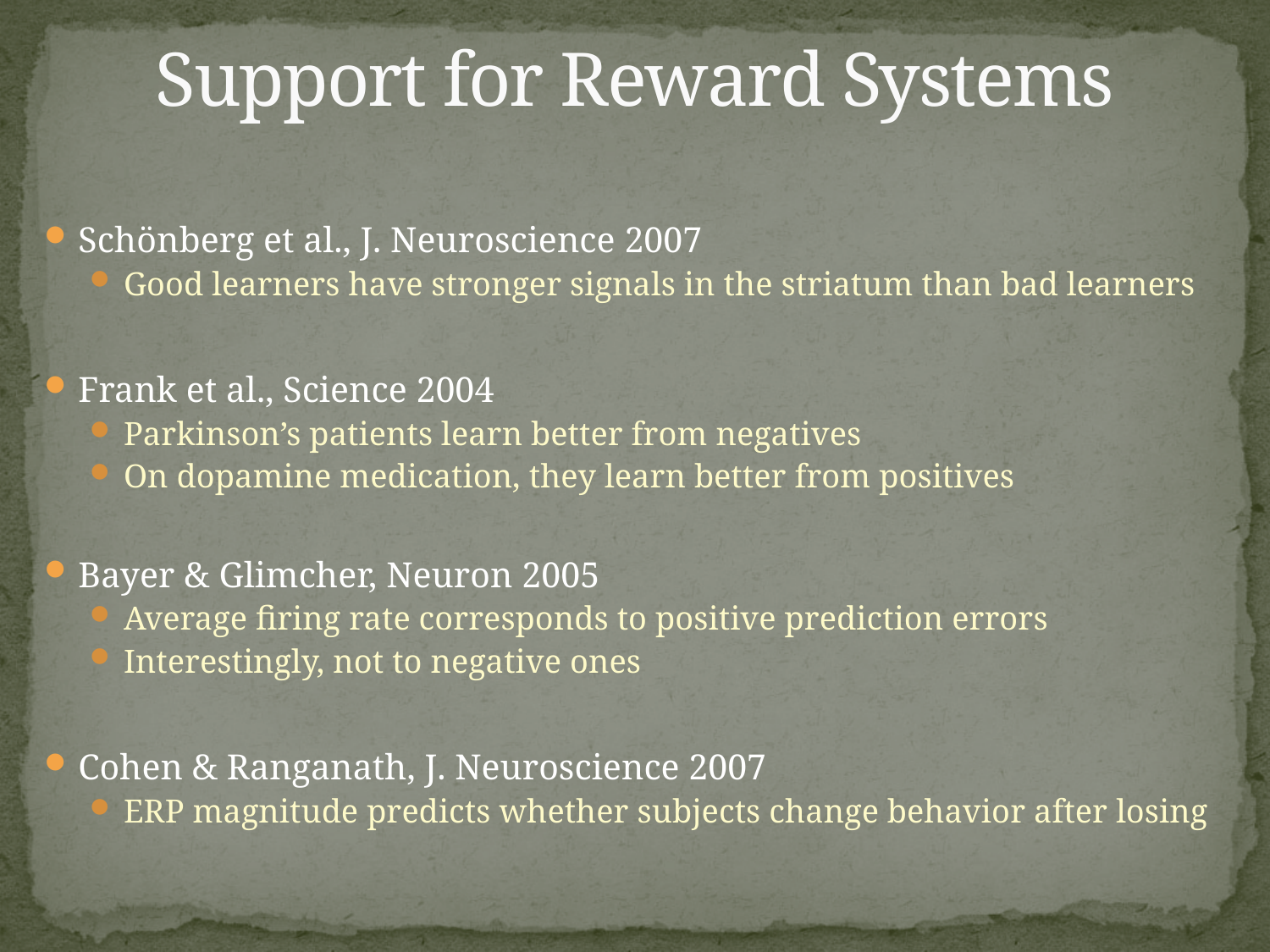

# Support for Reward Systems
Schönberg et al., J. Neuroscience 2007
Good learners have stronger signals in the striatum than bad learners

Frank et al., Science 2004
Parkinson’s patients learn better from negatives
On dopamine medication, they learn better from positives

Bayer & Glimcher, Neuron 2005
Average firing rate corresponds to positive prediction errors
Interestingly, not to negative ones

Cohen & Ranganath, J. Neuroscience 2007
ERP magnitude predicts whether subjects change behavior after losing